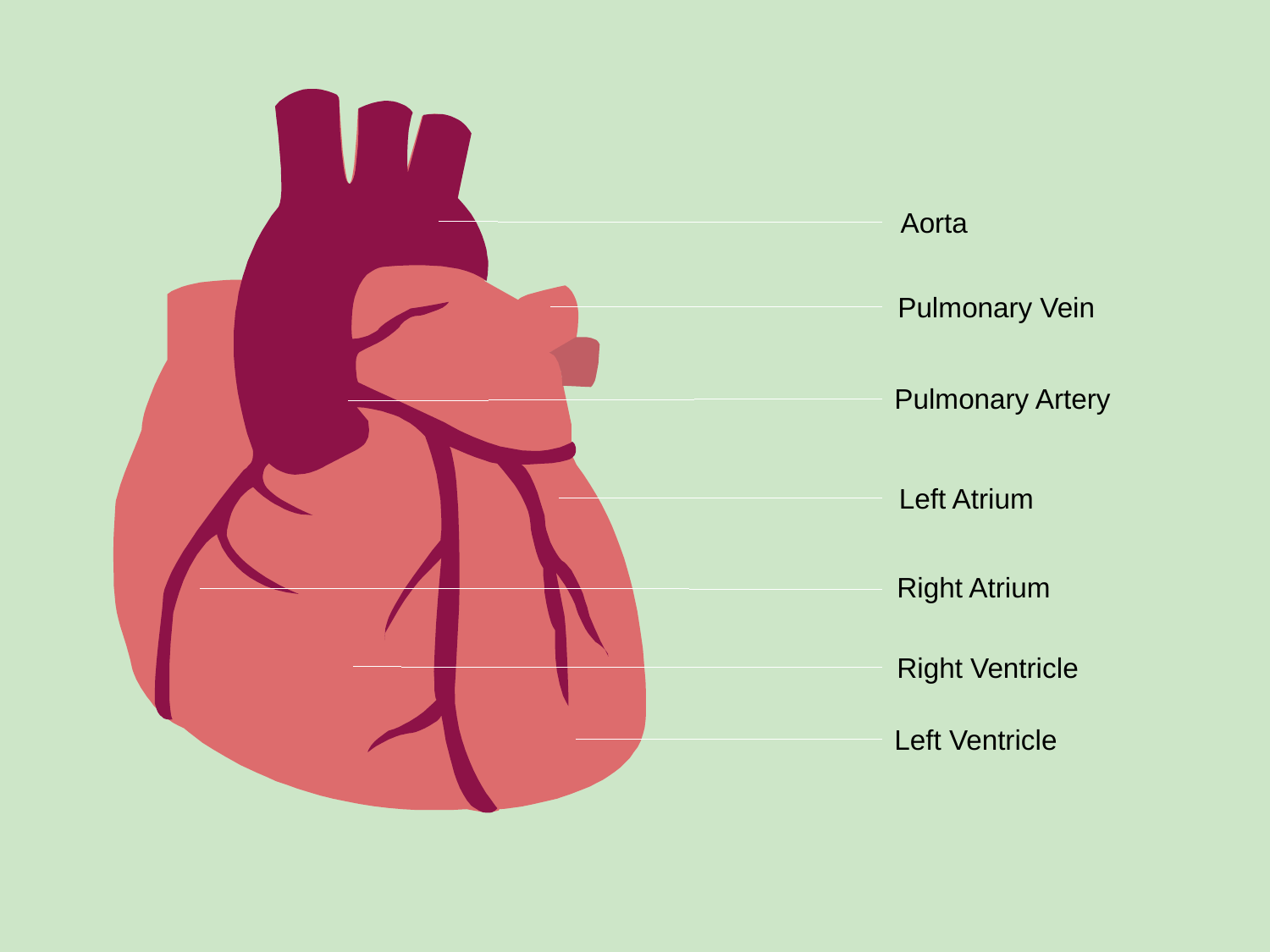

Aorta

Pulmonary Vein

Pulmonary Artery

Left Atrium

Right Atrium

Right Ventricle

Left Ventricle